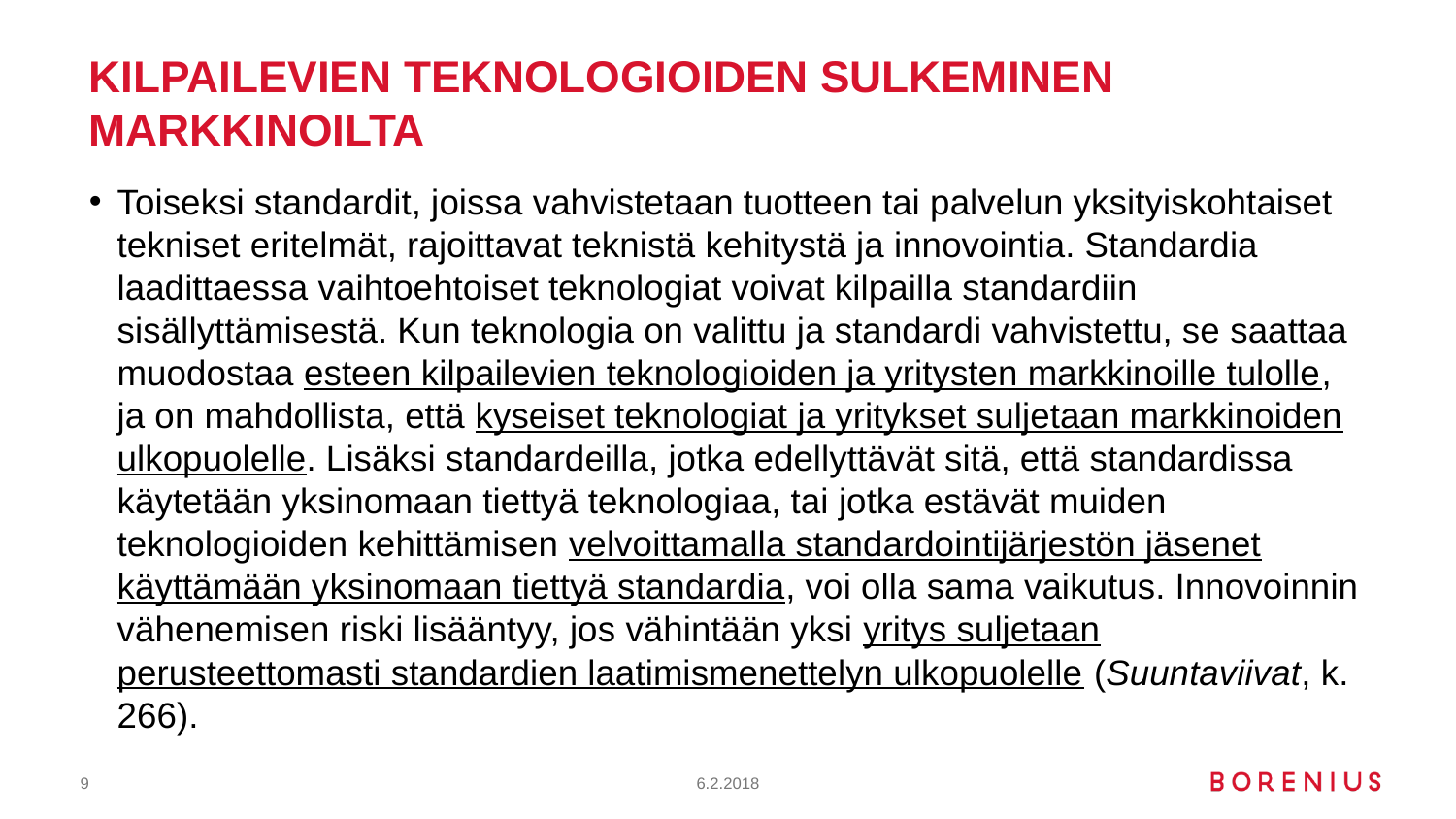

# Kilpailevien teknologioiden sulkeminen markkinoilta
Toiseksi standardit, joissa vahvistetaan tuotteen tai palvelun yksityiskohtaiset tekniset eritelmät, rajoittavat teknistä kehitystä ja innovointia. Standardia laadittaessa vaihtoehtoiset teknologiat voivat kilpailla standardiin sisällyttämisestä. Kun teknologia on valittu ja standardi vahvistettu, se saattaa muodostaa esteen kilpailevien teknologioiden ja yritysten markkinoille tulolle, ja on mahdollista, että kyseiset teknologiat ja yritykset suljetaan markkinoiden ulkopuolelle. Lisäksi standardeilla, jotka edellyttävät sitä, että standardissa käytetään yksinomaan tiettyä teknologiaa, tai jotka estävät muiden teknologioiden kehittämisen velvoittamalla standardointijärjestön jäsenet käyttämään yksinomaan tiettyä standardia, voi olla sama vaikutus. Innovoinnin vähenemisen riski lisääntyy, jos vähintään yksi yritys suljetaan perusteettomasti standardien laatimismenettelyn ulkopuolelle (Suuntaviivat, k. 266).
9
6.2.2018